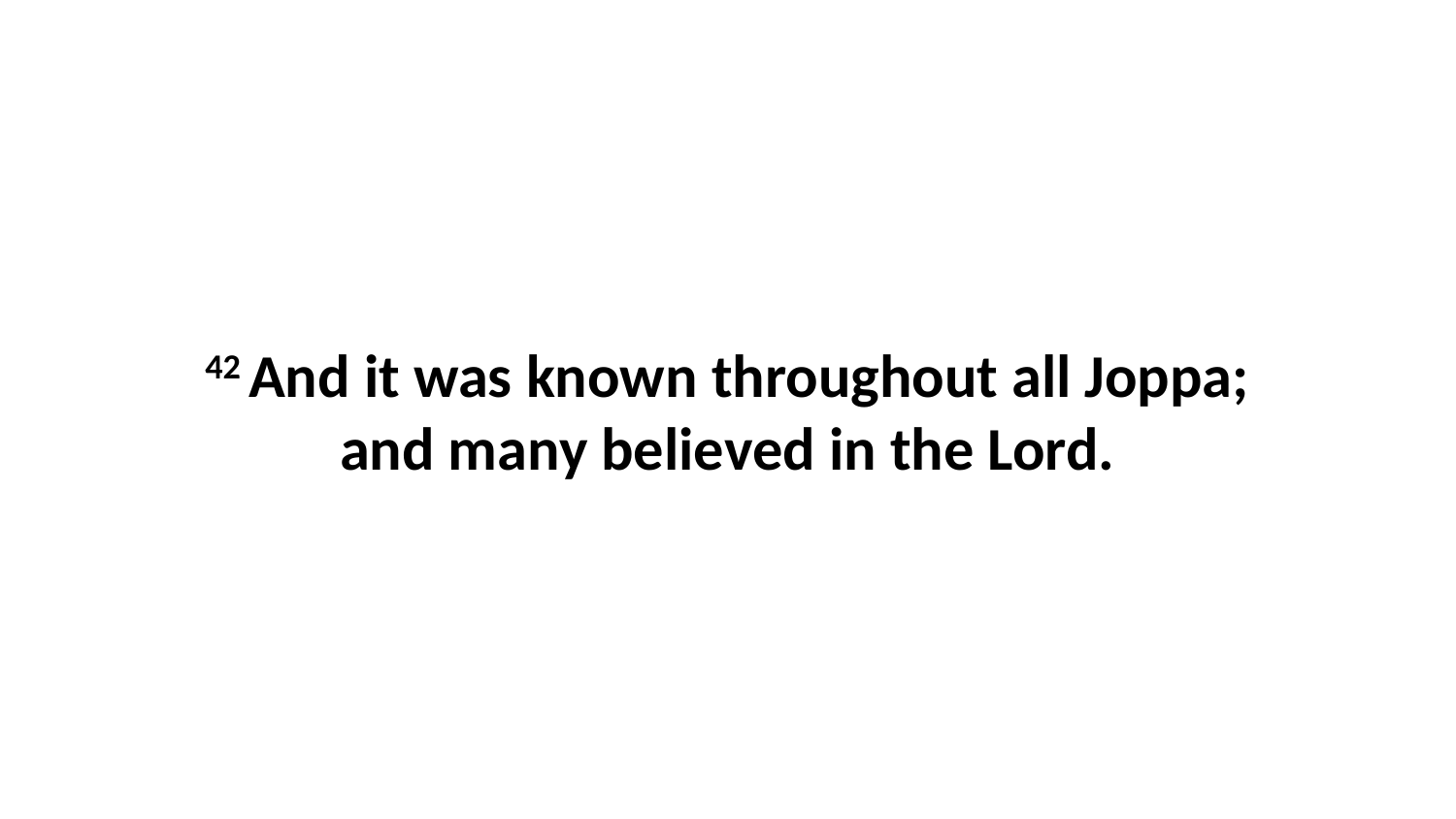

42 And it was known throughout all Joppa; and many believed in the Lord.